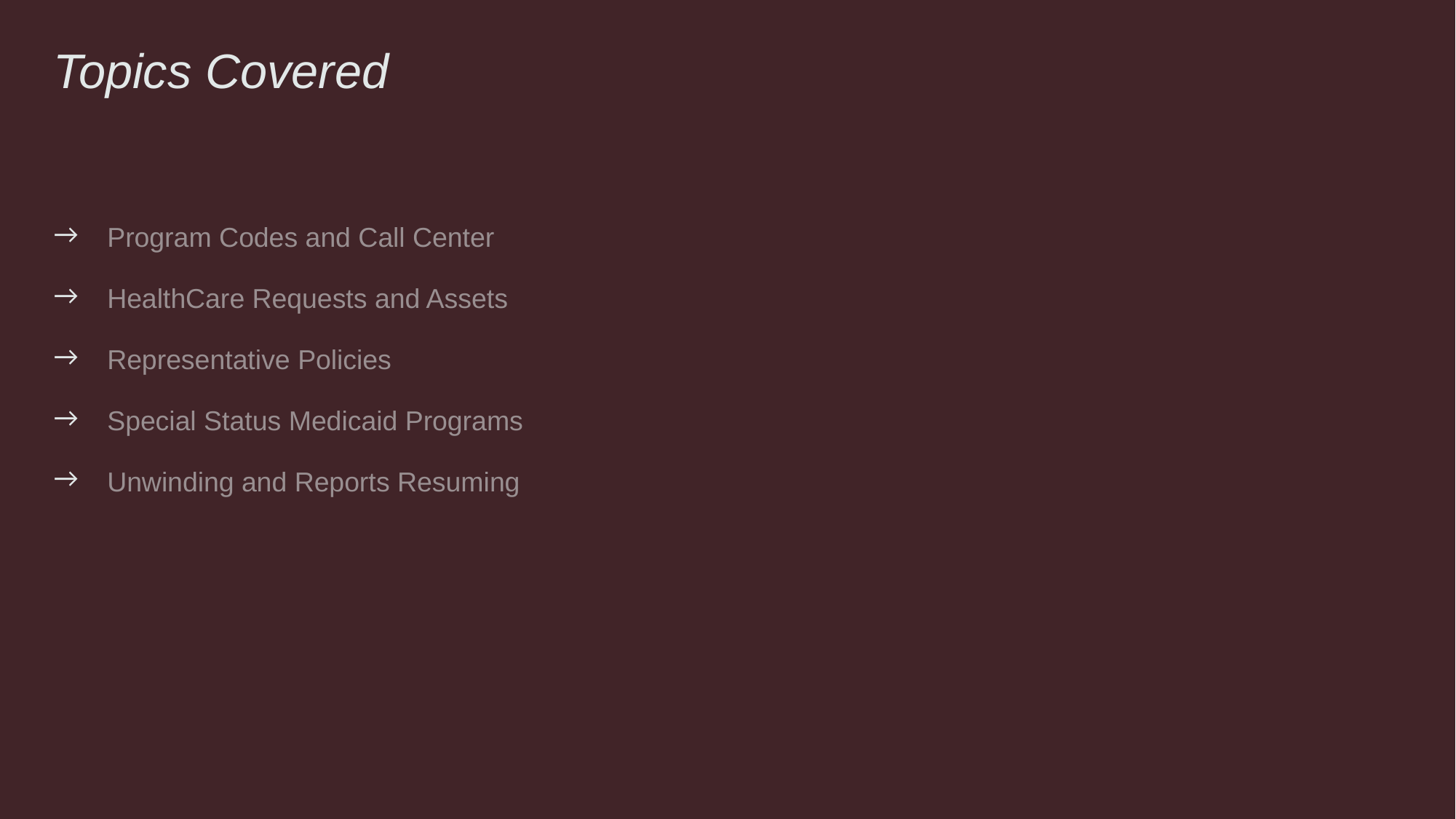

# Topics Covered
Program Codes and Call Center
HealthCare Requests and Assets
Representative Policies
Special Status Medicaid Programs
Unwinding and Reports Resuming